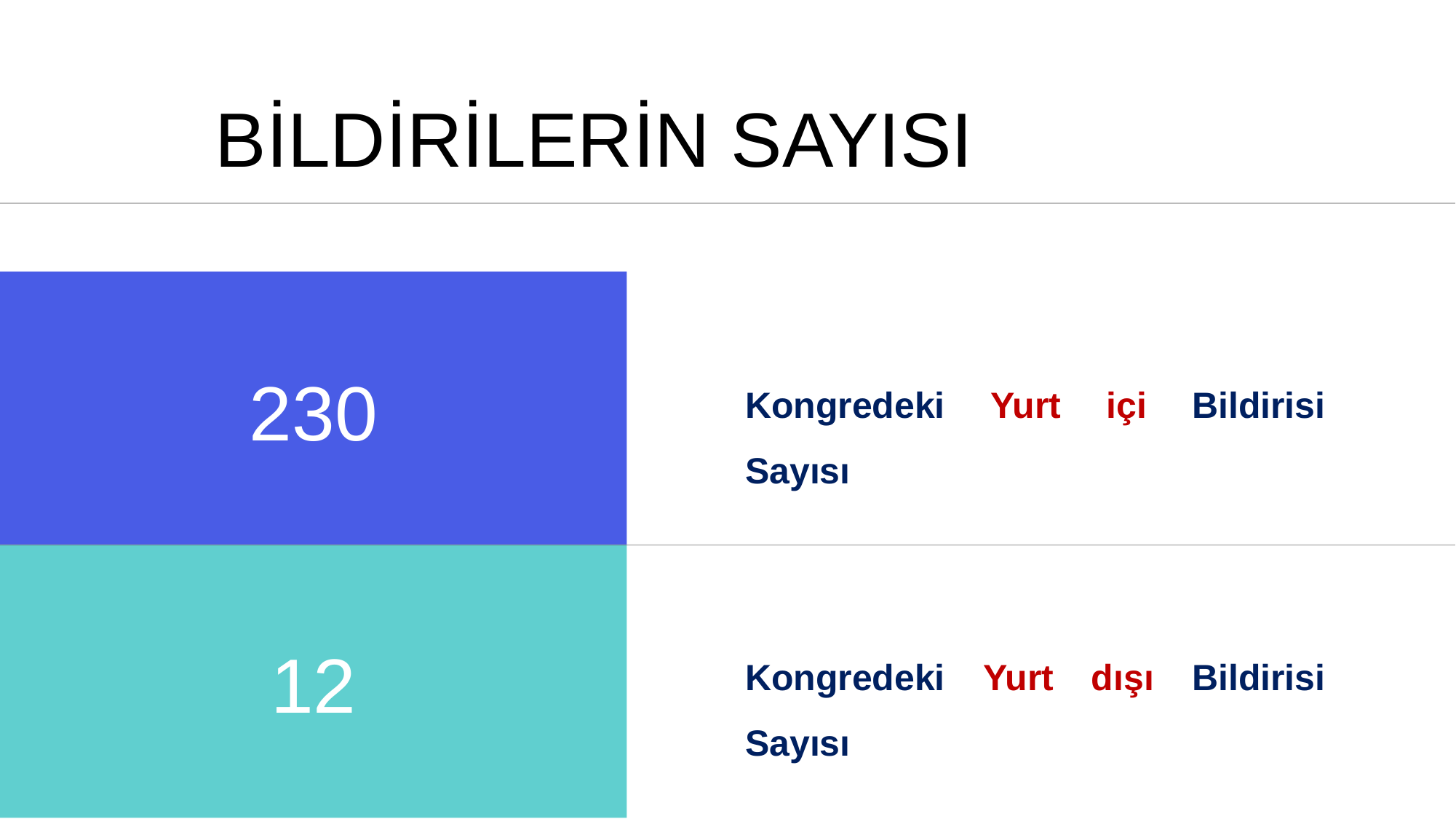

4BİLDİRİLERİN SAYISI

Kongredeki Yurt içi Bildirisi Sayısı
230

Kongredeki Yurt dışı Bildirisi Sayısı
12